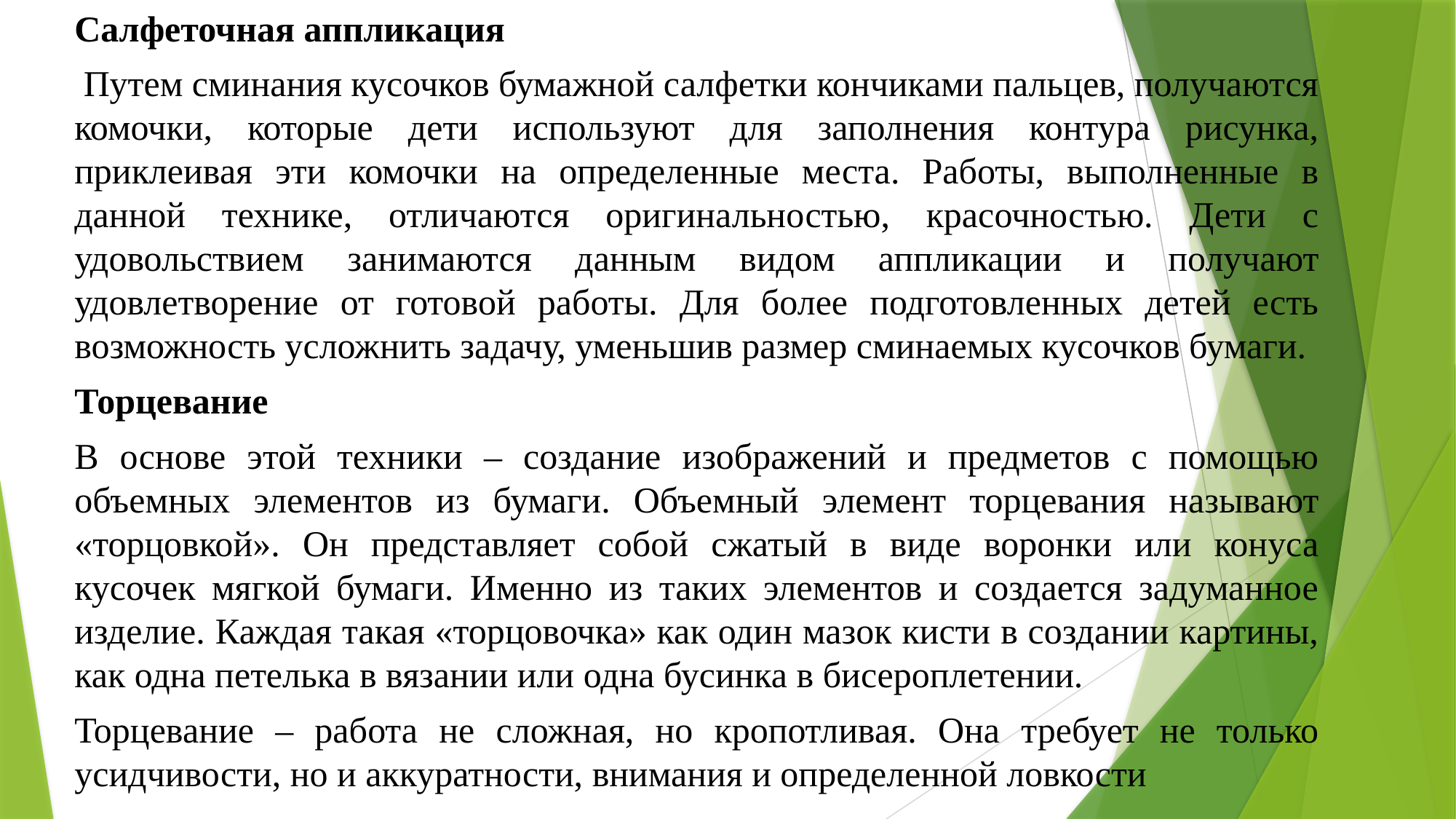

Салфеточная аппликация
 Путем сминания кусочков бумажной салфетки кончиками пальцев, получаются комочки, которые дети используют для заполнения контура рисунка, приклеивая эти комочки на определенные места. Работы, выполненные в данной технике, отличаются оригинальностью, красочностью. Дети с удовольствием занимаются данным видом аппликации и получают удовлетворение от готовой работы. Для более подготовленных детей есть возможность усложнить задачу, уменьшив размер сминаемых кусочков бумаги.
Торцевание
В основе этой техники – создание изображений и предметов с помощью объемных элементов из бумаги. Объемный элемент торцевания называют «торцовкой». Он представляет собой сжатый в виде воронки или конуса кусочек мягкой бумаги. Именно из таких элементов и создается задуманное изделие. Каждая такая «торцовочка» как один мазок кисти в создании картины, как одна петелька в вязании или одна бусинка в бисероплетении.
Торцевание – работа не сложная, но кропотливая. Она требует не только усидчивости, но и аккуратности, внимания и определенной ловкости